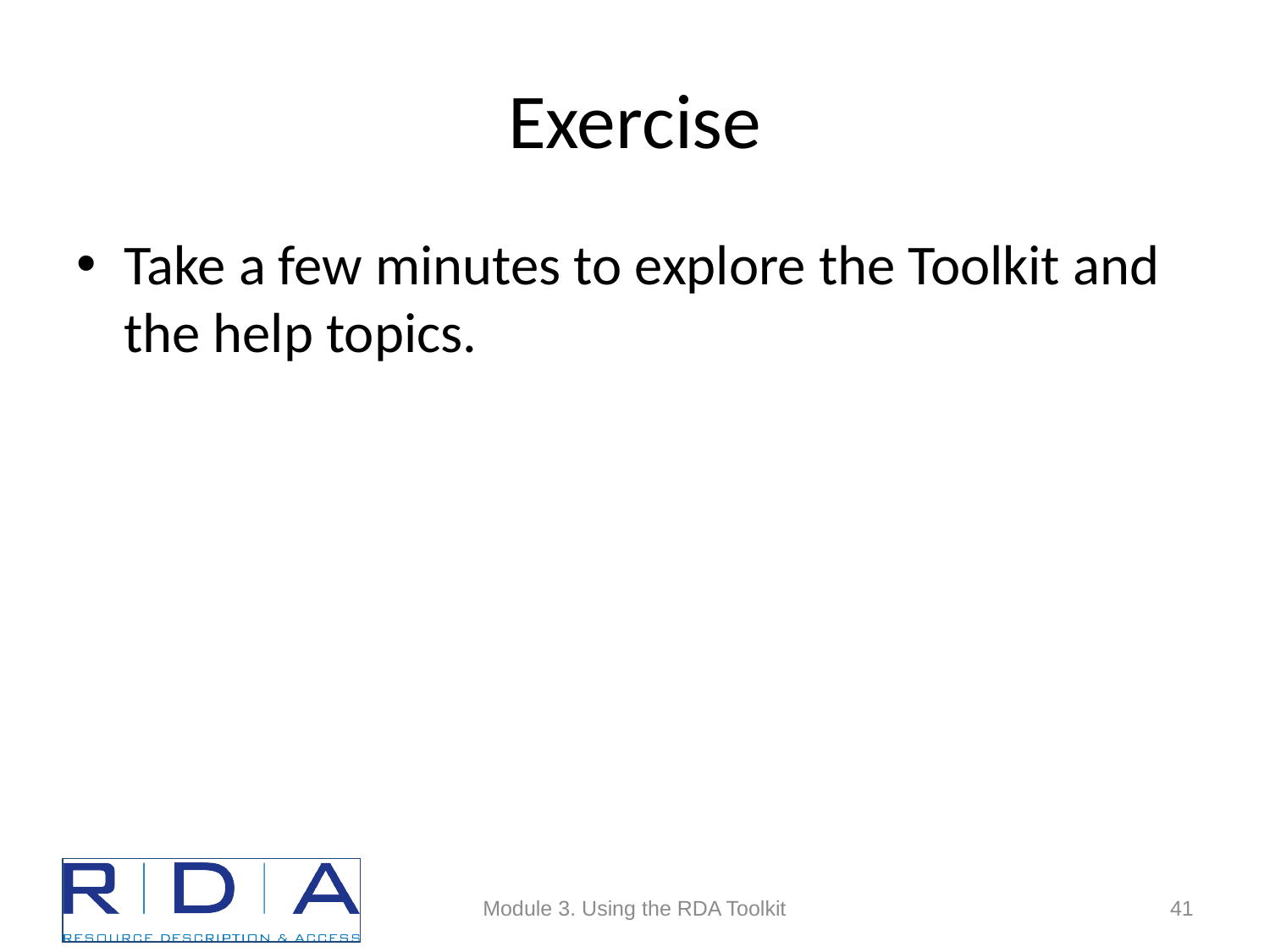

# Exercise
Take a few minutes to explore the Toolkit and the help topics.
Module 3. Using the RDA Toolkit
41